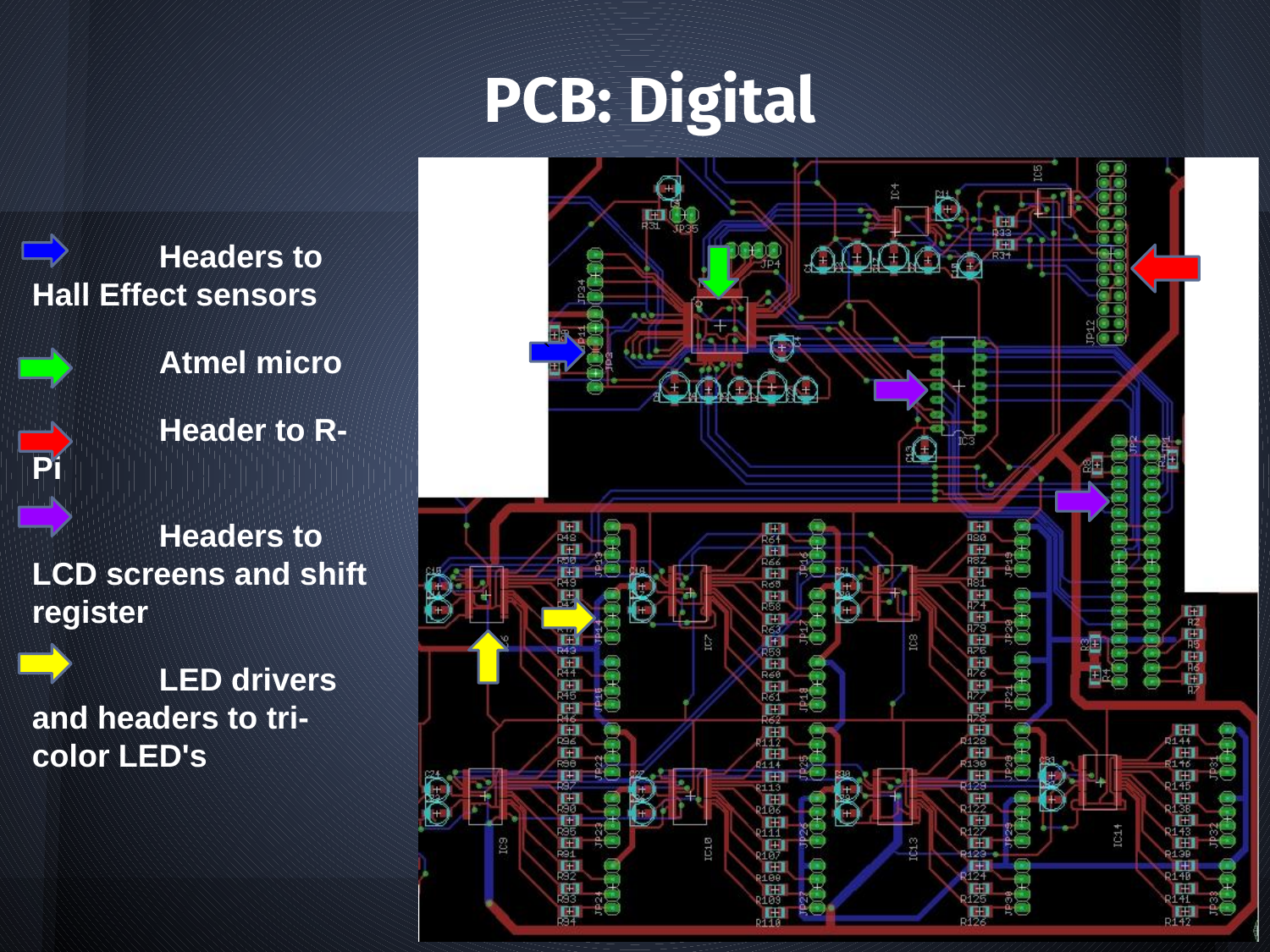

# PCB: Digital

 	Headers to Hall Effect sensors

	Atmel micro

	Header to R-Pi

	Headers to LCD screens and shift register

	LED drivers and headers to tri-color LED's

`